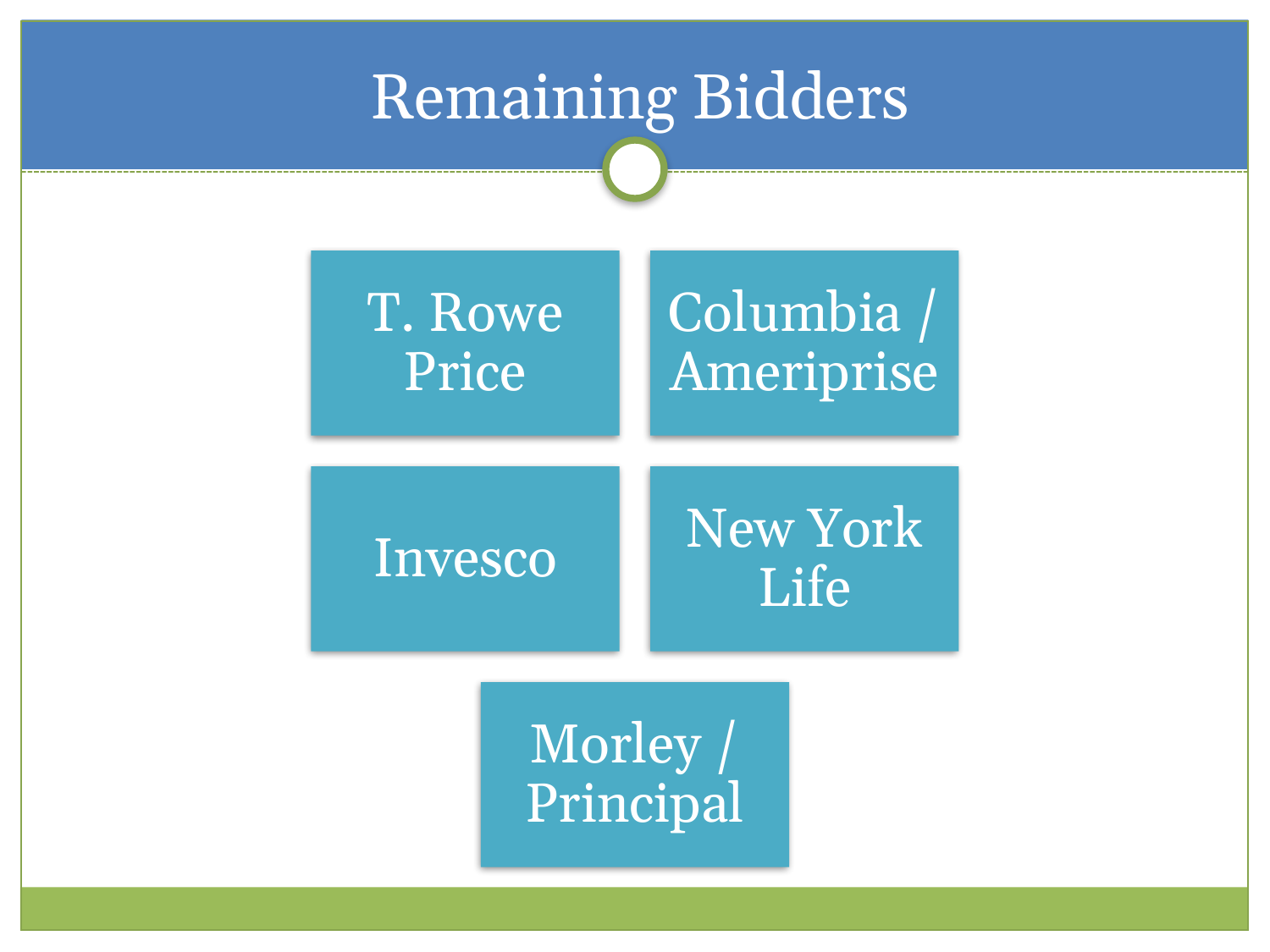

# Remaining Bidders
T. Rowe Price
Columbia / Ameriprise
Invesco
New York Life
Morley / Principal